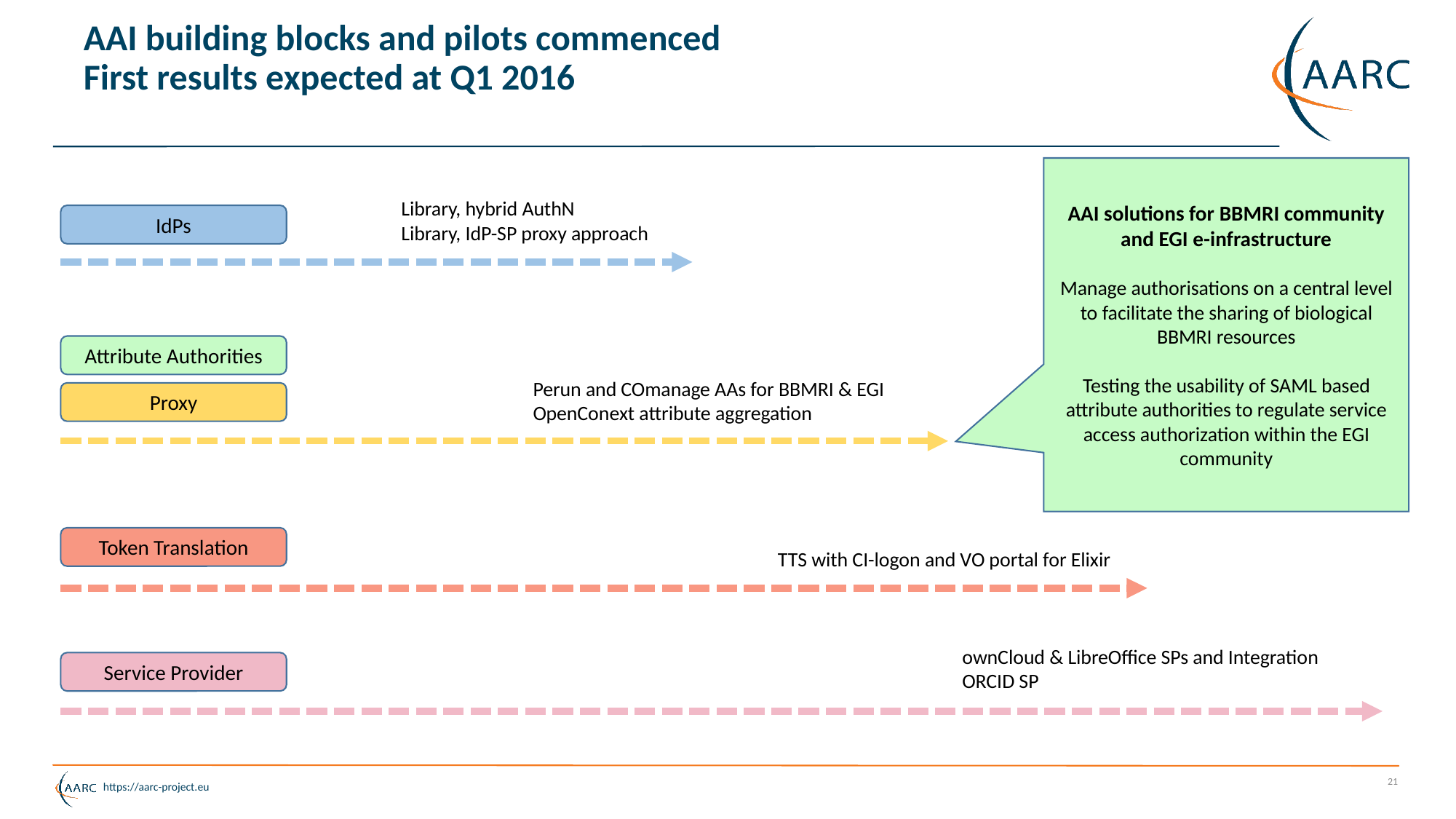

# AAI building blocks and pilots commenced First results expected at Q1 2016
AAI solutions for BBMRI community and EGI e-infrastructure

Manage authorisations on a central level to facilitate the sharing of biological BBMRI resources

Testing the usability of SAML based attribute authorities to regulate service access authorization within the EGI community
Library, hybrid AuthN
Library, IdP-SP proxy approach
IdPs
Attribute Authorities
Perun and COmanage AAs for BBMRI & EGI
OpenConext attribute aggregation
Proxy
Token Translation
TTS with CI-logon and VO portal for Elixir
ownCloud & LibreOffice SPs and Integration
ORCID SP
Service Provider
21